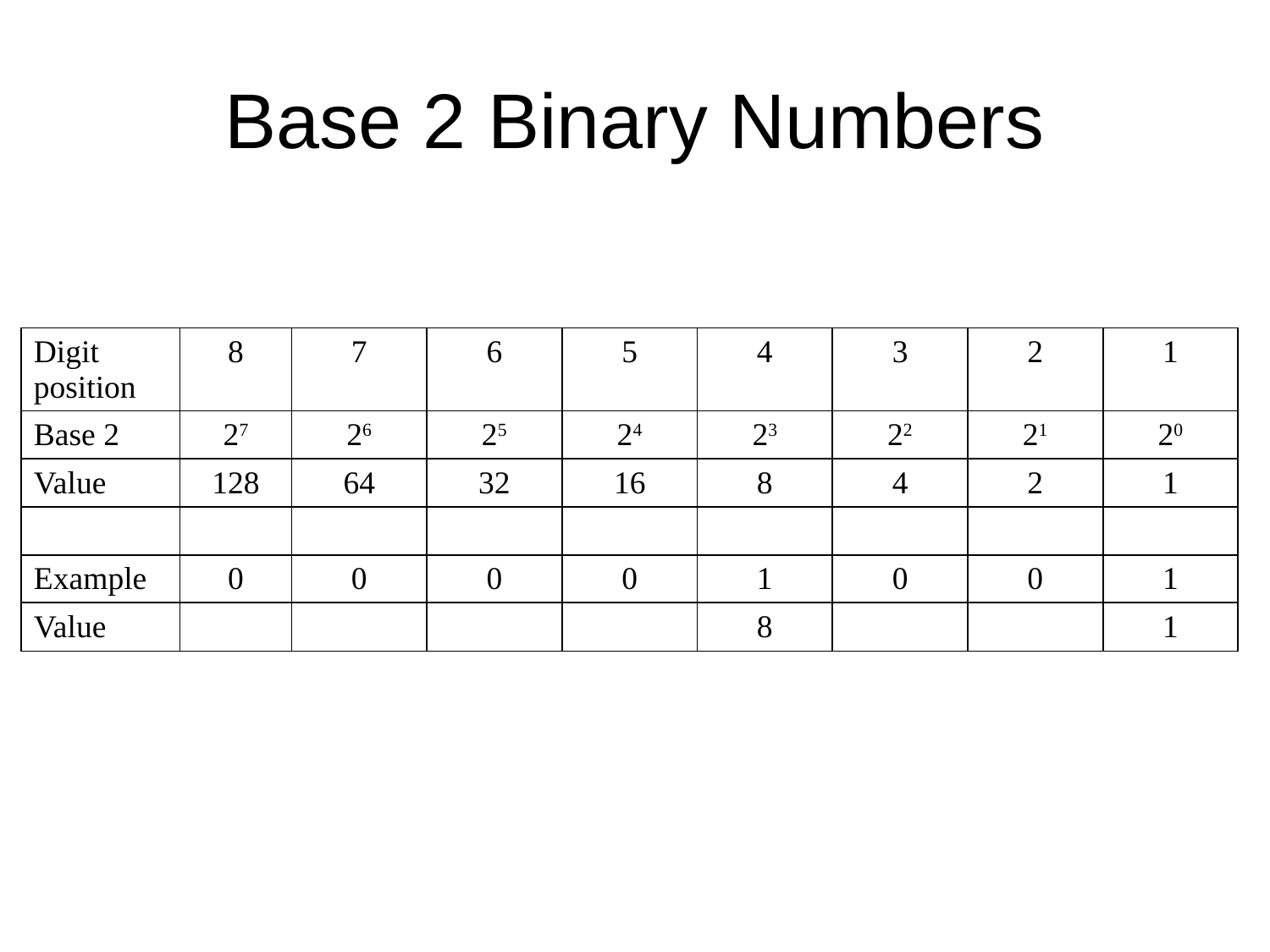

# Base 2 Binary Numbers

| Digit position | 8 | 7 | 6 | 5 | 4 | 3 | 2 | 1 |
| --- | --- | --- | --- | --- | --- | --- | --- | --- |
| Base 2 | 27 | 26 | 25 | 24 | 23 | 22 | 21 | 20 |
| Value | 128 | 64 | 32 | 16 | 8 | 4 | 2 | 1 |
|  |  |  |  |  |  |  |  |  |
| Example | 0 | 0 | 0 | 0 | 1 | 0 | 0 | 1 |
| Value |  |  |  |  | 8 |  |  | 1 |